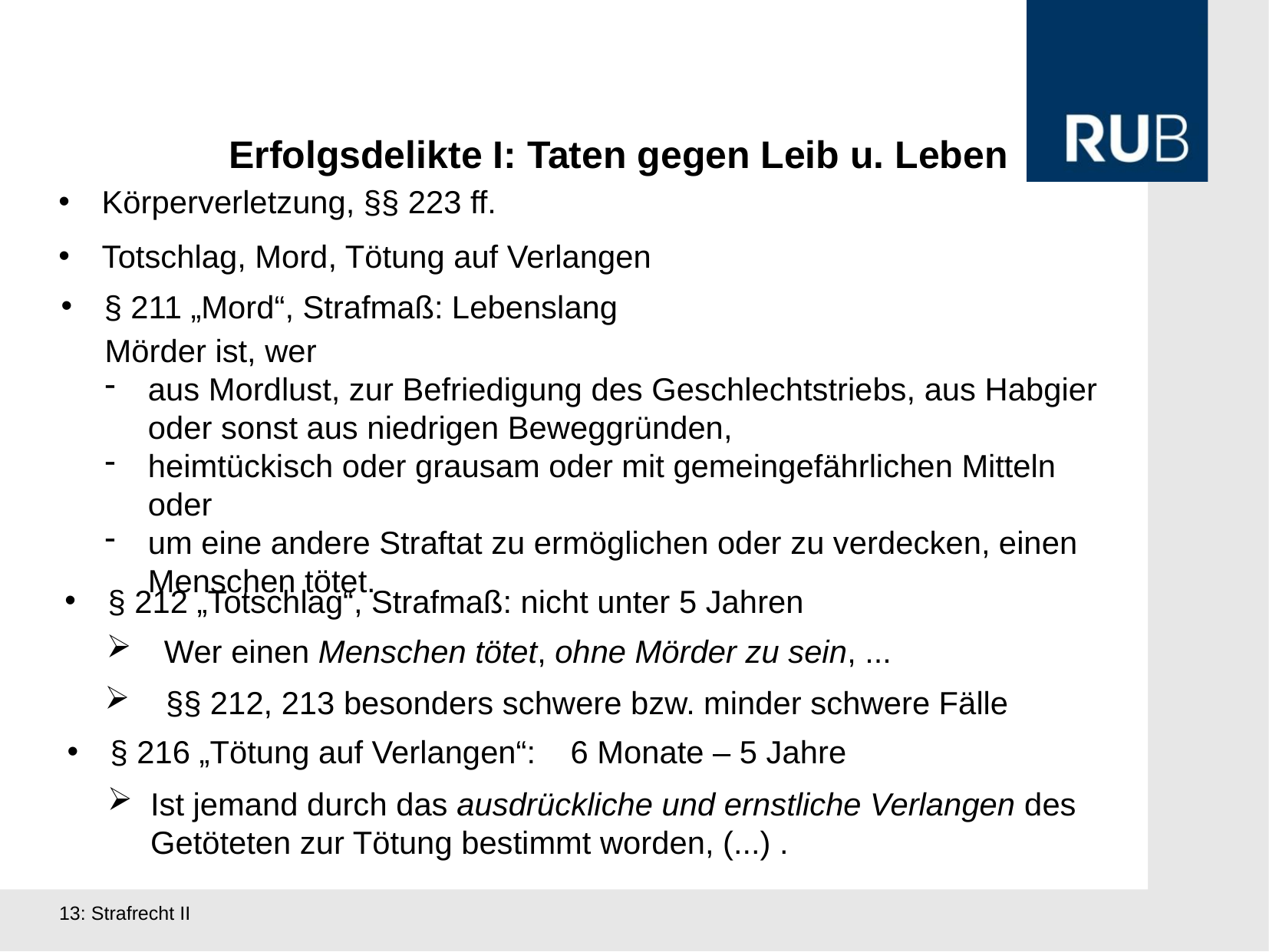

Erfolgsdelikte I: Taten gegen Leib u. Leben
Körperverletzung, §§ 223 ff.
Totschlag, Mord, Tötung auf Verlangen
§ 211 „Mord“, Strafmaß: Lebenslang
Mörder ist, wer
aus Mordlust, zur Befriedigung des Geschlechtstriebs, aus Habgier oder sonst aus niedrigen Beweggründen,
heimtückisch oder grausam oder mit gemeingefährlichen Mitteln oder
um eine andere Straftat zu ermöglichen oder zu verdecken, einen Menschen tötet.

§ 212 „Totschlag“, Strafmaß: nicht unter 5 Jahren
Wer einen Menschen tötet, ohne Mörder zu sein, ...
  §§ 212, 213 besonders schwere bzw. minder schwere Fälle
§ 216 „Tötung auf Verlangen“:	6 Monate – 5 Jahre
Ist jemand durch das ausdrückliche und ernstliche Verlangen des Getöteten zur Tötung bestimmt worden, (...) .
13: Strafrecht II